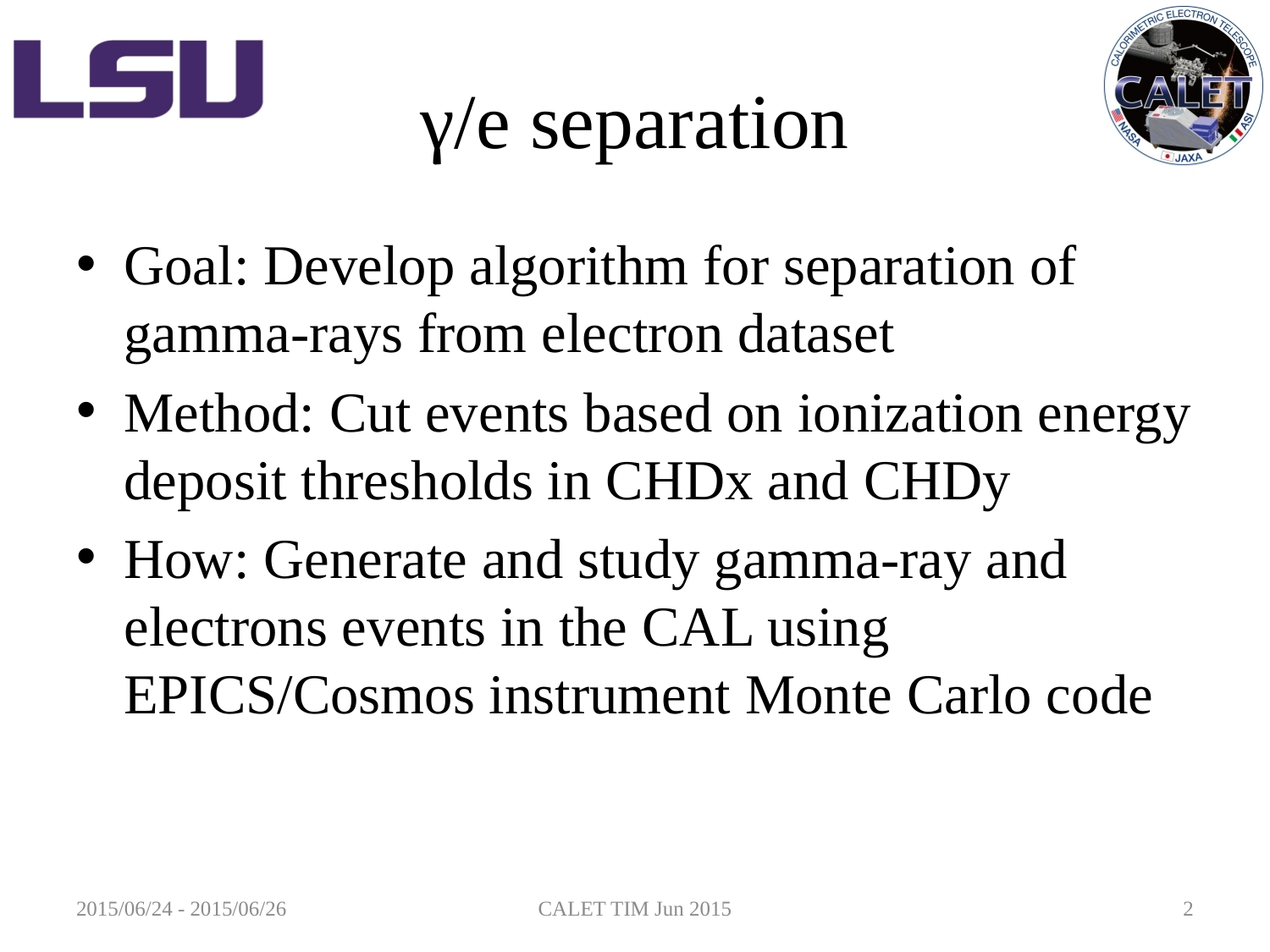

# γ/e separation
Goal: Develop algorithm for separation of gamma-rays from electron dataset
Method: Cut events based on ionization energy deposit thresholds in CHDx and CHDy
How: Generate and study gamma-ray and electrons events in the CAL using EPICS/Cosmos instrument Monte Carlo code
2015/06/24 - 2015/06/26
CALET TIM Jun 2015
2